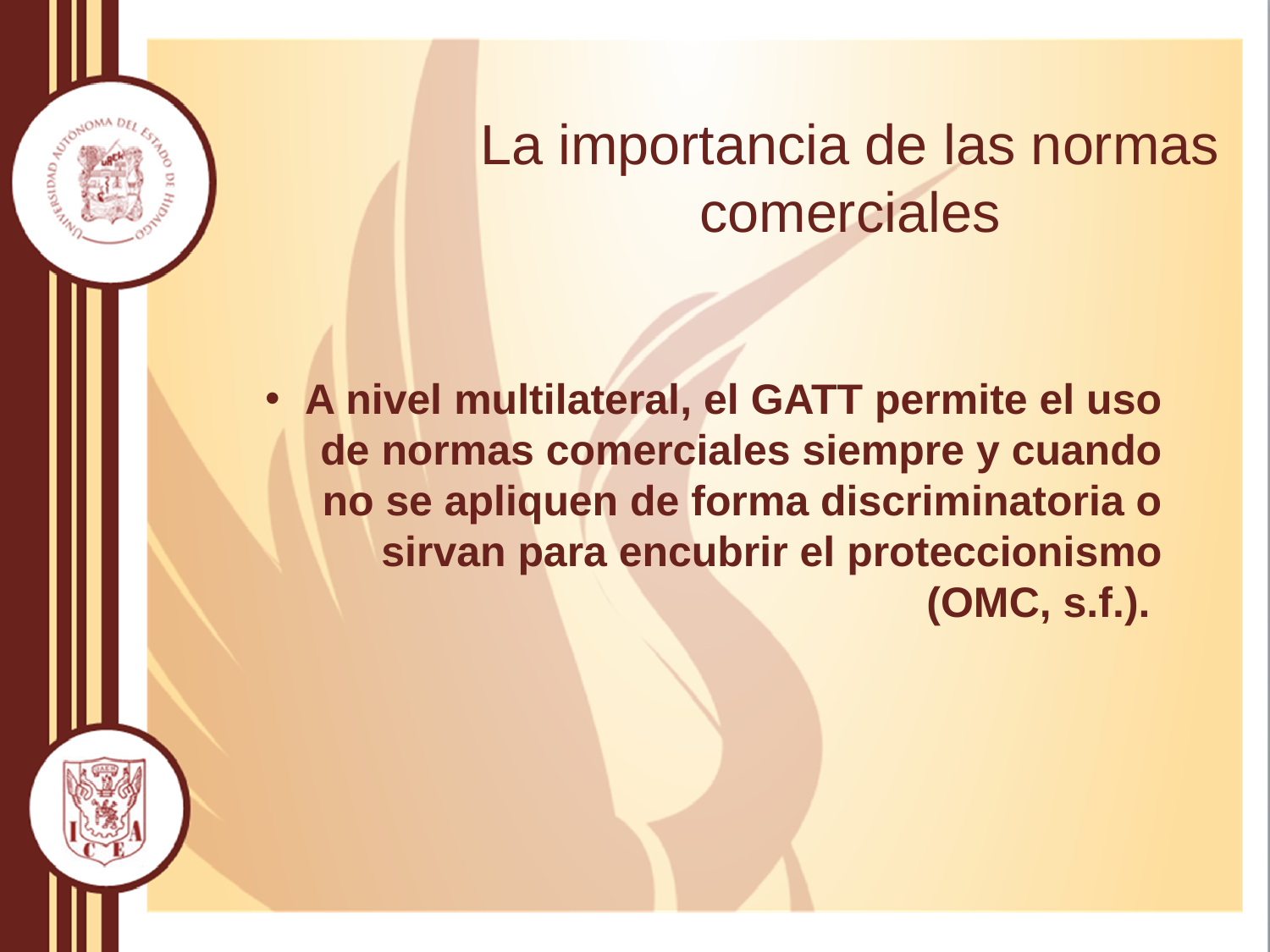

# La importancia de las normas comerciales
A nivel multilateral, el GATT permite el uso de normas comerciales siempre y cuando no se apliquen de forma discriminatoria o sirvan para encubrir el proteccionismo (OMC, s.f.).